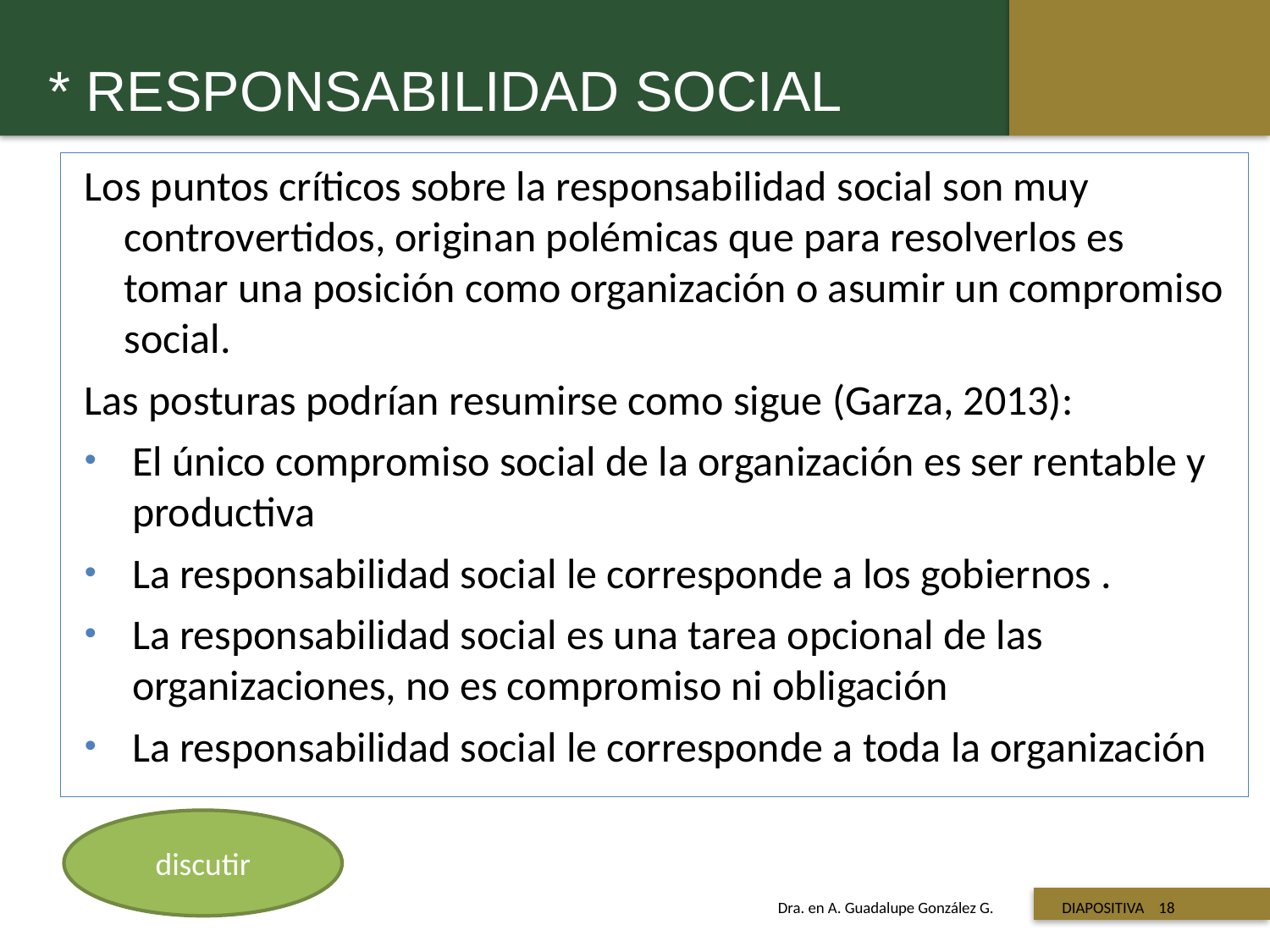

* RESPONSABILIDAD SOCIAL

Los puntos críticos sobre la responsabilidad social son muy controvertidos, originan polémicas que para resolverlos es tomar una posición como organización o asumir un compromiso social.
Las posturas podrían resumirse como sigue (Garza, 2013):
El único compromiso social de la organización es ser rentable y productiva
La responsabilidad social le corresponde a los gobiernos .
La responsabilidad social es una tarea opcional de las organizaciones, no es compromiso ni obligación
La responsabilidad social le corresponde a toda la organización
discutir
                                          Titulo de la presentación

Dra. en A. Guadalupe González G.                   DIAPOSITIVA    18